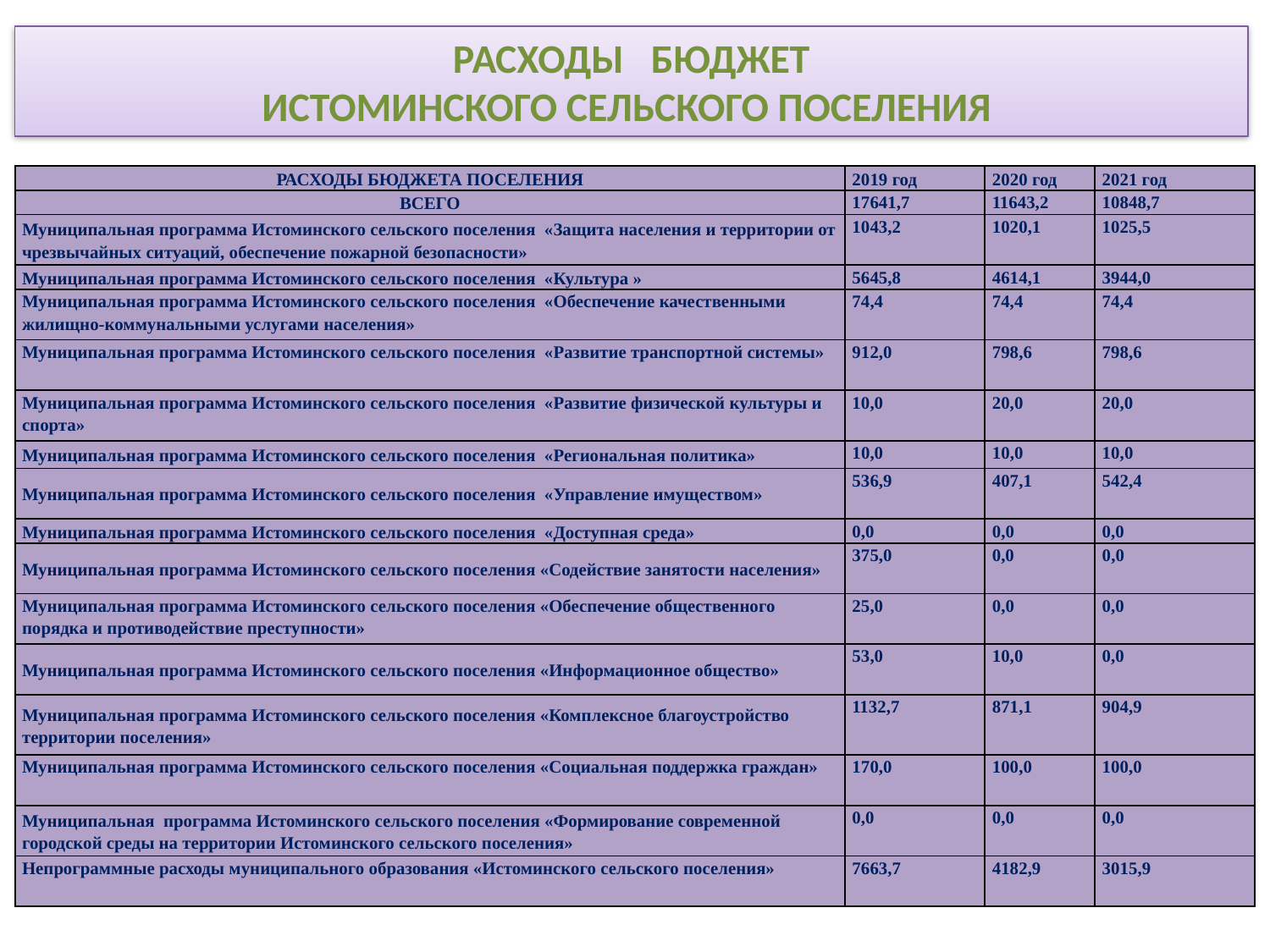

# РАСХОДЫ   БЮДЖЕТ ИСТОМИНСКОГО СЕЛЬСКОГО ПОСЕЛЕНИЯ
| РАСХОДЫ БЮДЖЕТА ПОСЕЛЕНИЯ | 2019 год | 2020 год | 2021 год |
| --- | --- | --- | --- |
| ВСЕГО | 17641,7 | 11643,2 | 10848,7 |
| Муниципальная программа Истоминского сельского поселения «Защита населения и территории от чрезвычайных ситуаций, обеспечение пожарной безопасности» | 1043,2 | 1020,1 | 1025,5 |
| Муниципальная программа Истоминского сельского поселения «Культура » | 5645,8 | 4614,1 | 3944,0 |
| Муниципальная программа Истоминского сельского поселения «Обеспечение качественными жилищно-коммунальными услугами населения» | 74,4 | 74,4 | 74,4 |
| Муниципальная программа Истоминского сельского поселения «Развитие транспортной системы» | 912,0 | 798,6 | 798,6 |
| Муниципальная программа Истоминского сельского поселения «Развитие физической культуры и спорта» | 10,0 | 20,0 | 20,0 |
| Муниципальная программа Истоминского сельского поселения «Региональная политика» | 10,0 | 10,0 | 10,0 |
| Муниципальная программа Истоминского сельского поселения «Управление имуществом» | 536,9 | 407,1 | 542,4 |
| Муниципальная программа Истоминского сельского поселения «Доступная среда» | 0,0 | 0,0 | 0,0 |
| Муниципальная программа Истоминского сельского поселения «Содействие занятости населения» | 375,0 | 0,0 | 0,0 |
| Муниципальная программа Истоминского сельского поселения «Обеспечение общественного порядка и противодействие преступности» | 25,0 | 0,0 | 0,0 |
| Муниципальная программа Истоминского сельского поселения «Информационное общество» | 53,0 | 10,0 | 0,0 |
| Муниципальная программа Истоминского сельского поселения «Комплексное благоустройство территории поселения» | 1132,7 | 871,1 | 904,9 |
| Муниципальная программа Истоминского сельского поселения «Социальная поддержка граждан» | 170,0 | 100,0 | 100,0 |
| Муниципальная программа Истоминского сельского поселения «Формирование современной городской среды на территории Истоминского сельского поселения» | 0,0 | 0,0 | 0,0 |
| Непрограммные расходы муниципального образования «Истоминского сельского поселения» | 7663,7 | 4182,9 | 3015,9 |